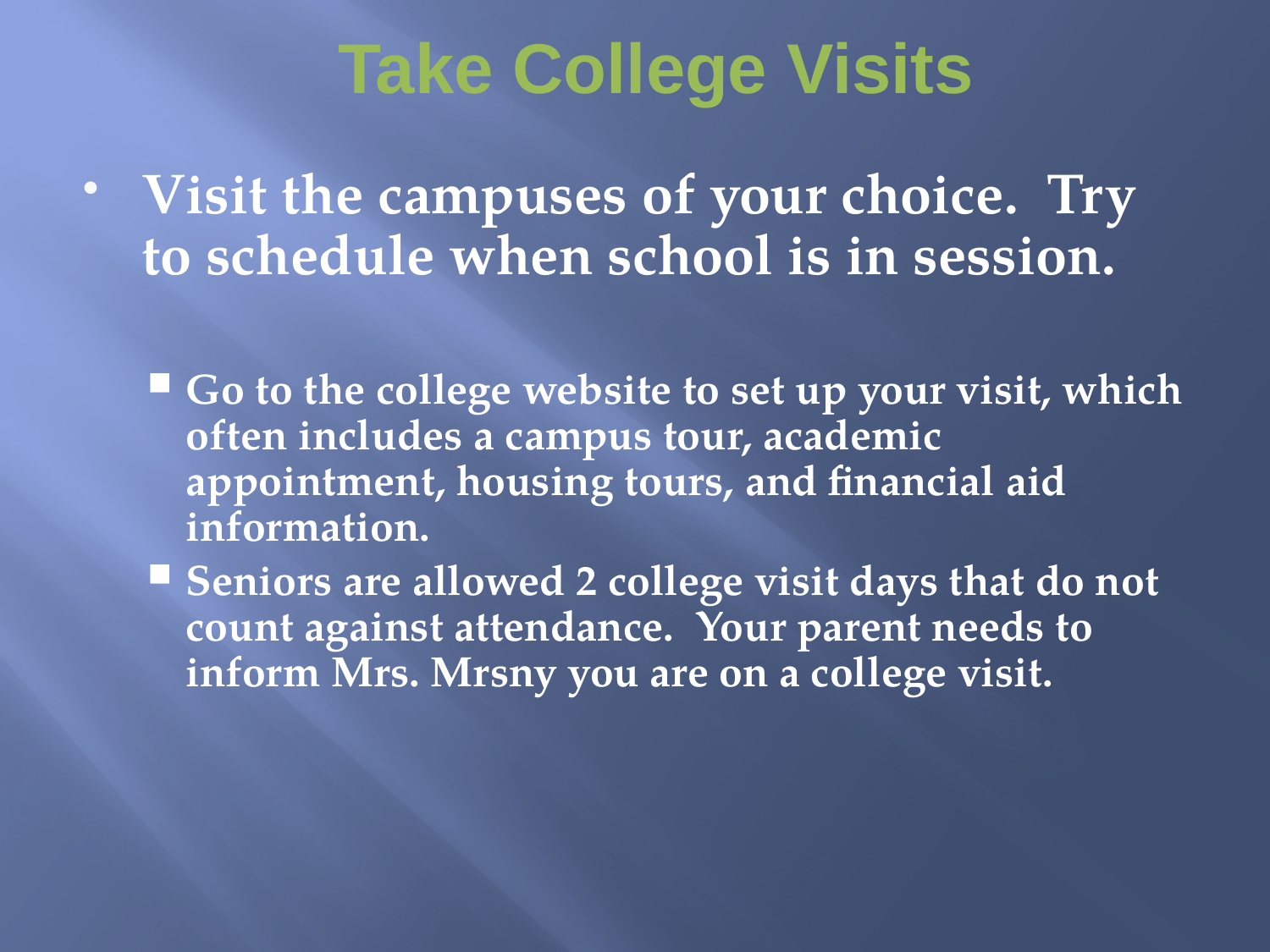

# Take College Visits
Visit the campuses of your choice.  Try to schedule when school is in session.

Go to the college website to set up your visit, which often includes a campus tour, academic appointment, housing tours, and financial aid information.
Seniors are allowed 2 college visit days that do not count against attendance.  Your parent needs to inform Mrs. Mrsny you are on a college visit.